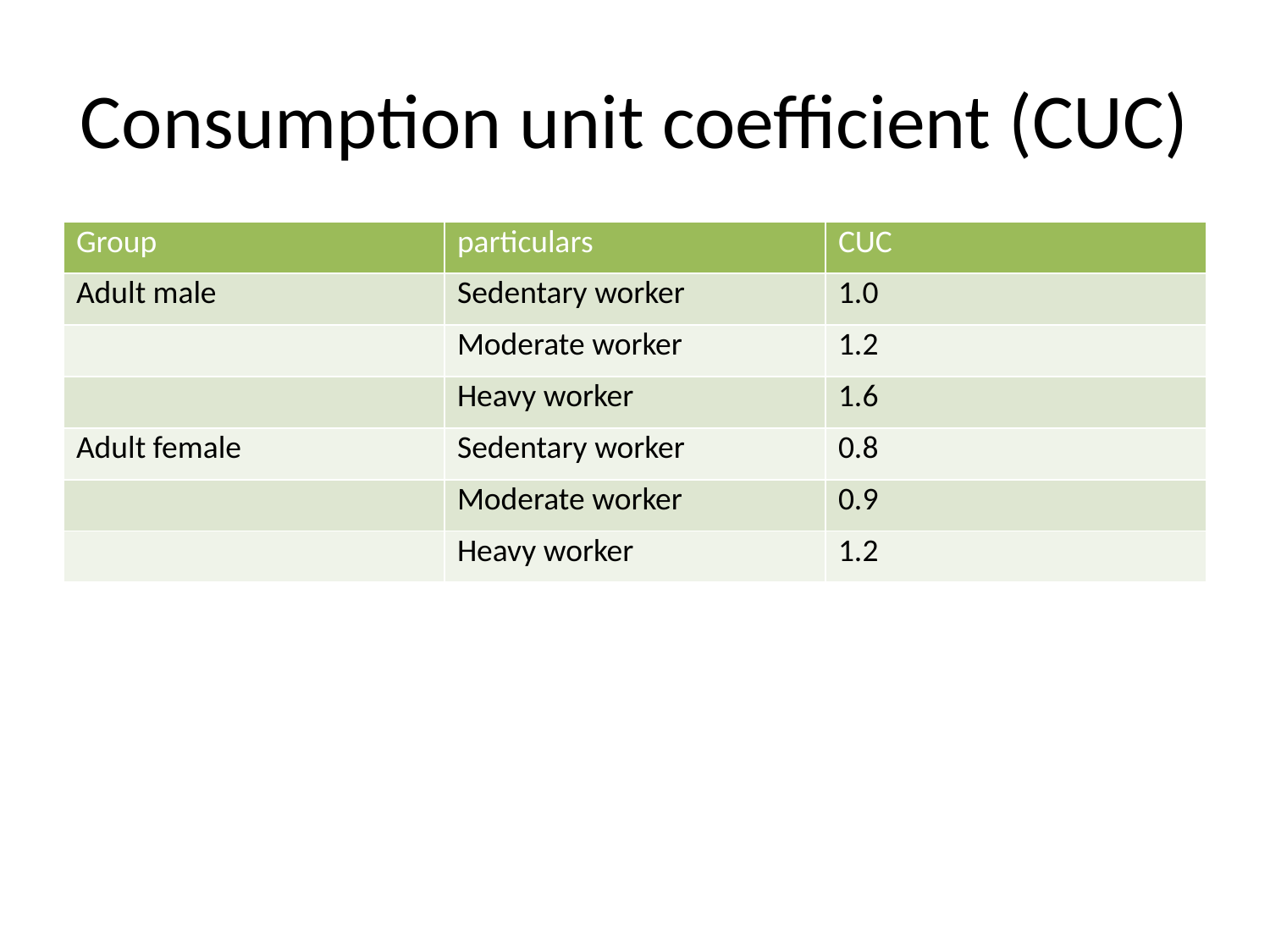

# Consumption unit coefficient (CUC)
| Group | particulars | CUC |
| --- | --- | --- |
| Adult male | Sedentary worker | 1.0 |
|  | Moderate worker | 1.2 |
|  | Heavy worker | 1.6 |
| Adult female | Sedentary worker | 0.8 |
|  | Moderate worker | 0.9 |
|  | Heavy worker | 1.2 |